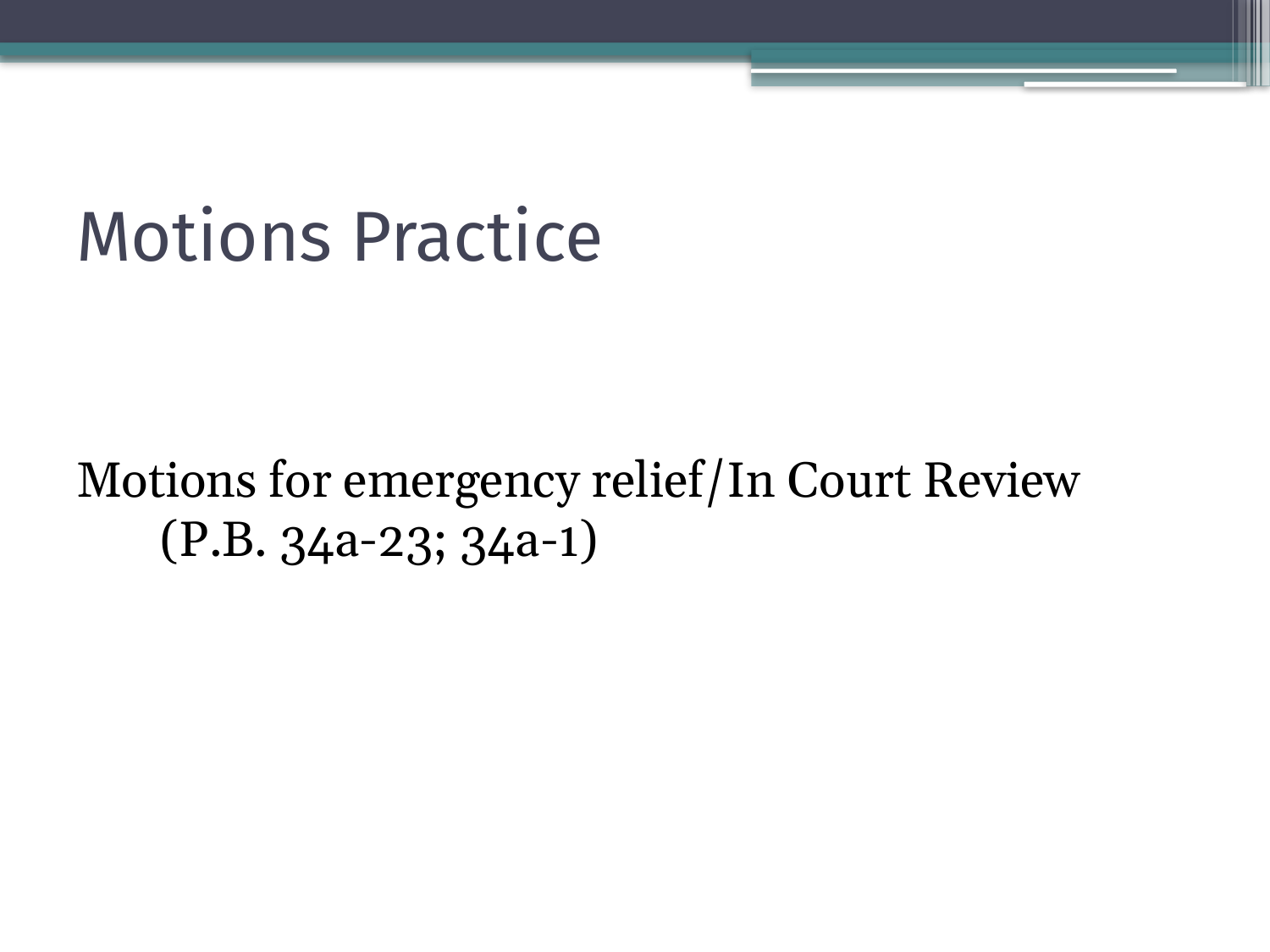

# Motions Practice

Motions for emergency relief/In Court Review (P.B. 34a-23; 34a-1)